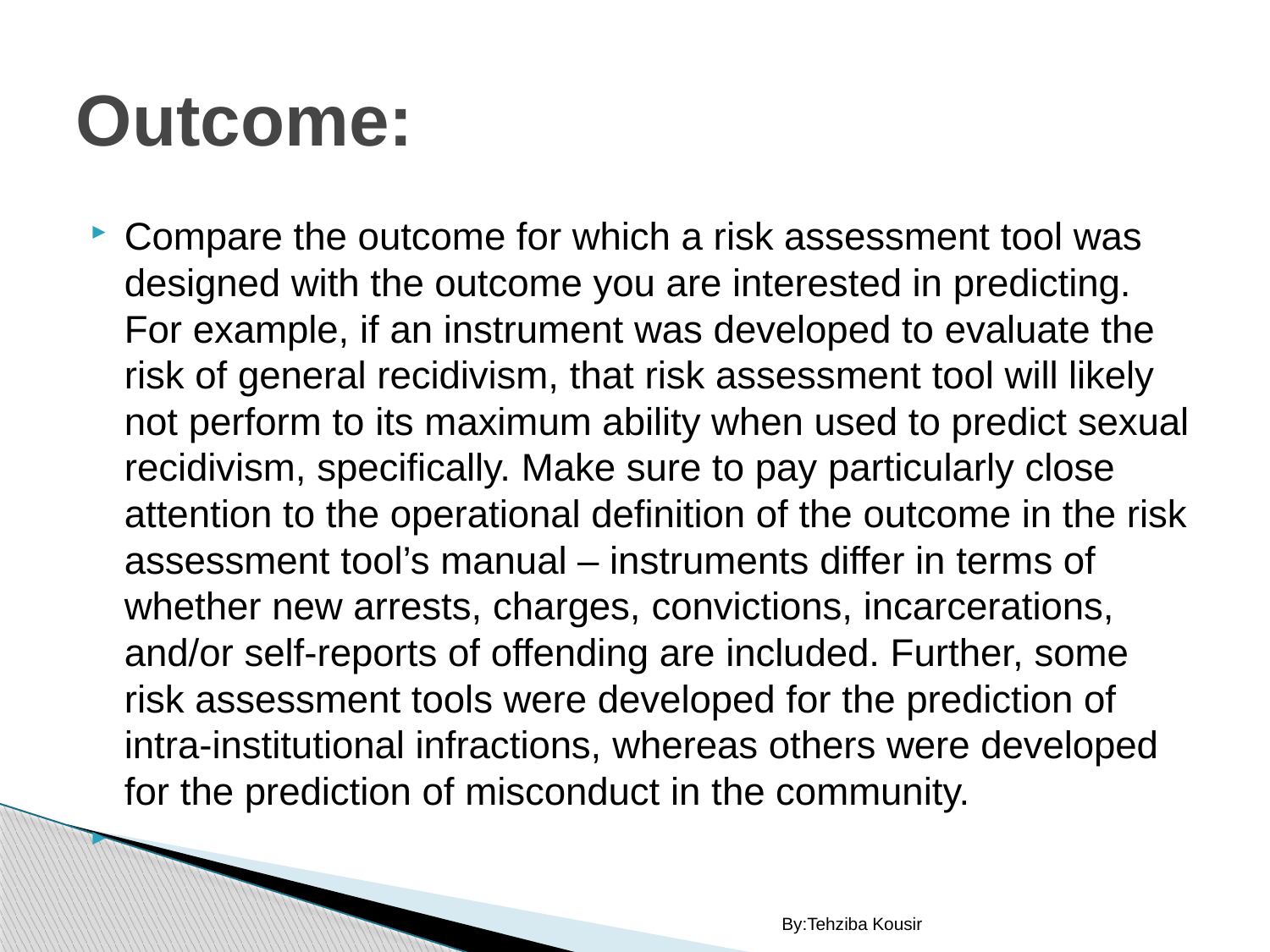

# Outcome:
Compare the outcome for which a risk assessment tool was designed with the outcome you are interested in predicting. For example, if an instrument was developed to evaluate the risk of general recidivism, that risk assessment tool will likely not perform to its maximum ability when used to predict sexual recidivism, specifically. Make sure to pay particularly close attention to the operational definition of the outcome in the risk assessment tool’s manual – instruments differ in terms of whether new arrests, charges, convictions, incarcerations, and/or self-reports of offending are included. Further, some risk assessment tools were developed for the prediction of intra-institutional infractions, whereas others were developed for the prediction of misconduct in the community.

By:Tehziba Kousir